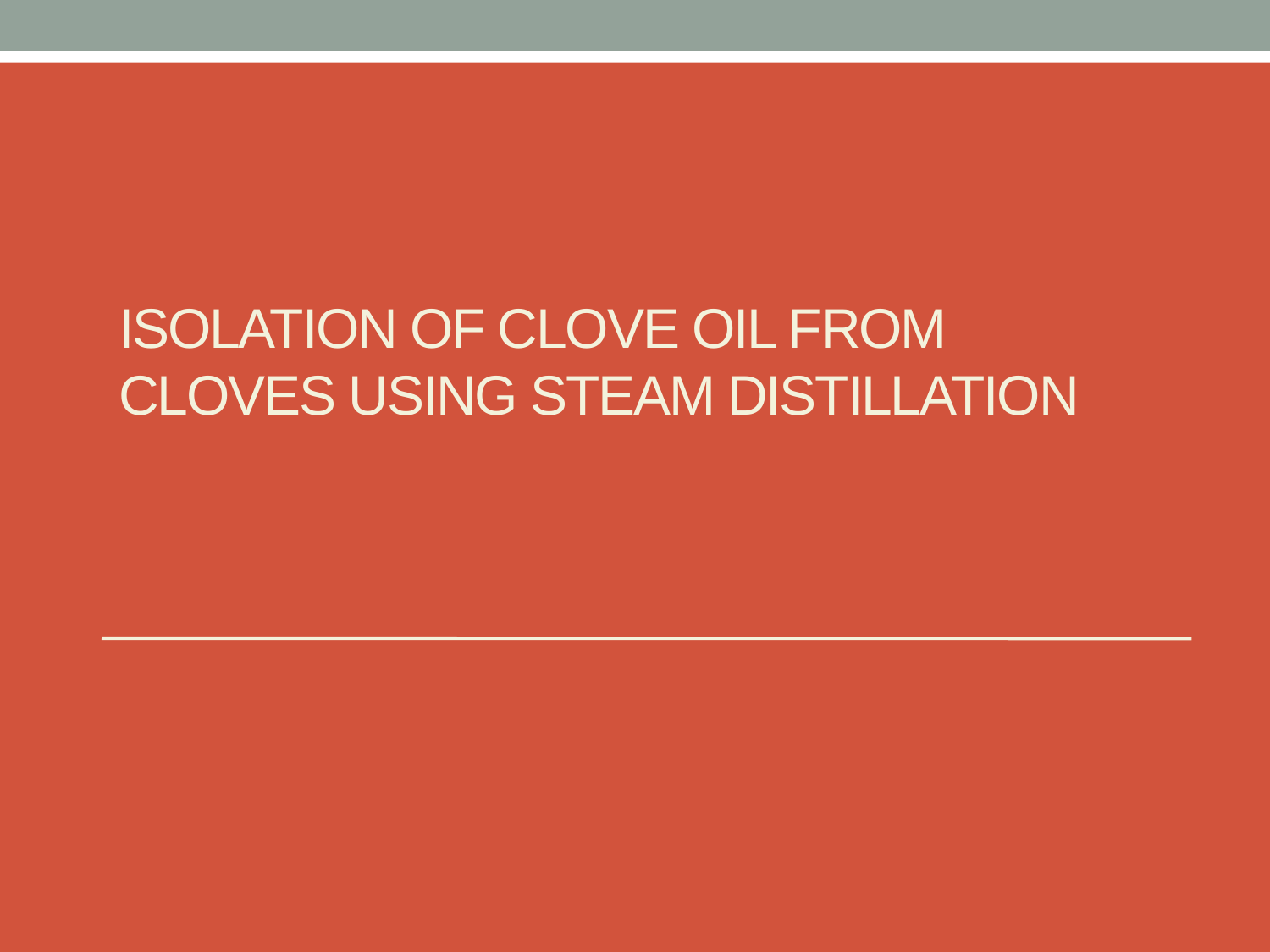

# Isolation of clove oil from cloves using steam distillation